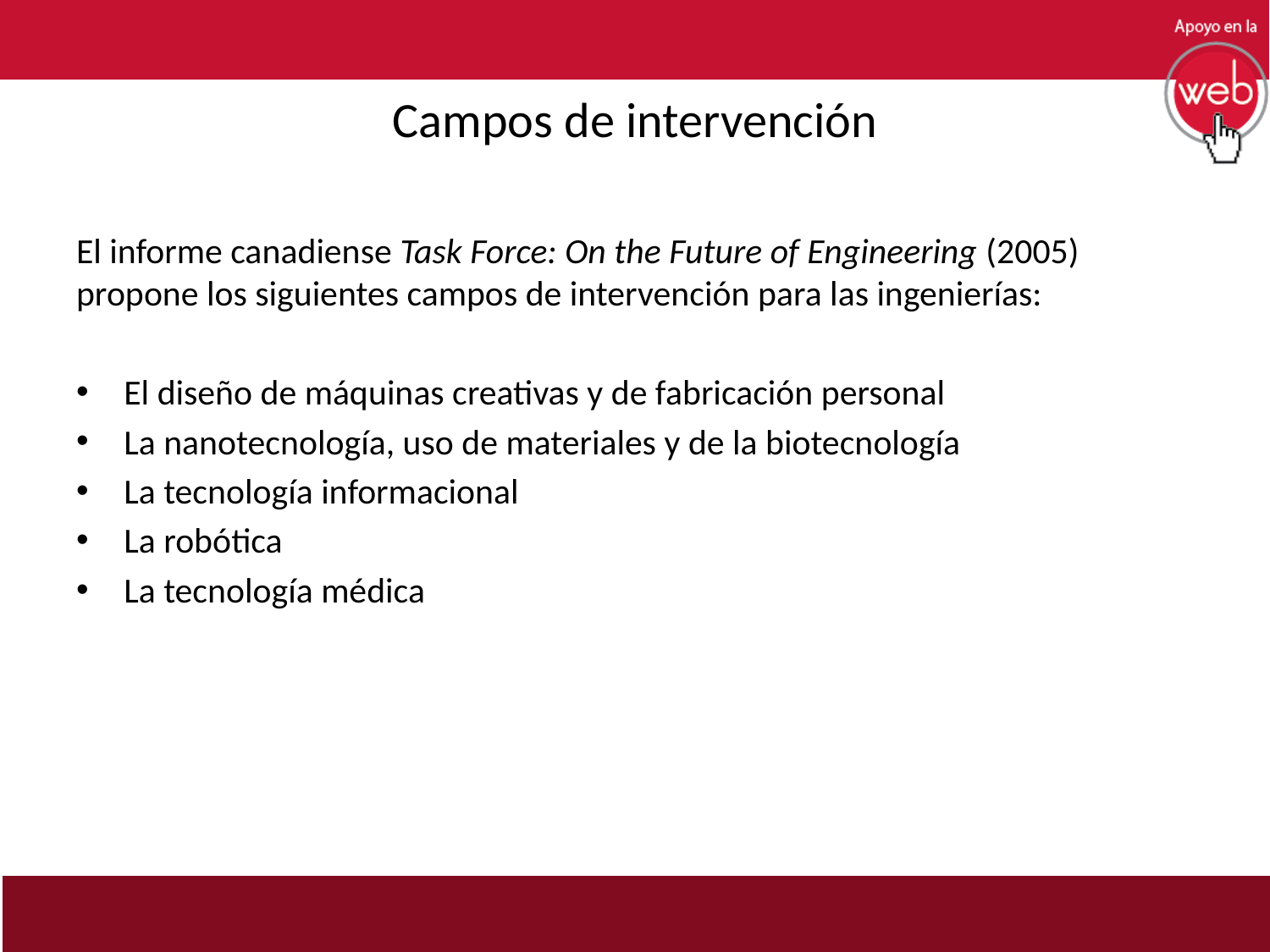

# Campos de intervención
El informe canadiense Task Force: On the Future of Engineering (2005) propone los siguientes campos de intervención para las ingenierías:

El diseño de máquinas creativas y de fabricación personal
La nanotecnología, uso de materiales y de la biotecnología
La tecnología informacional
La robótica
La tecnología médica